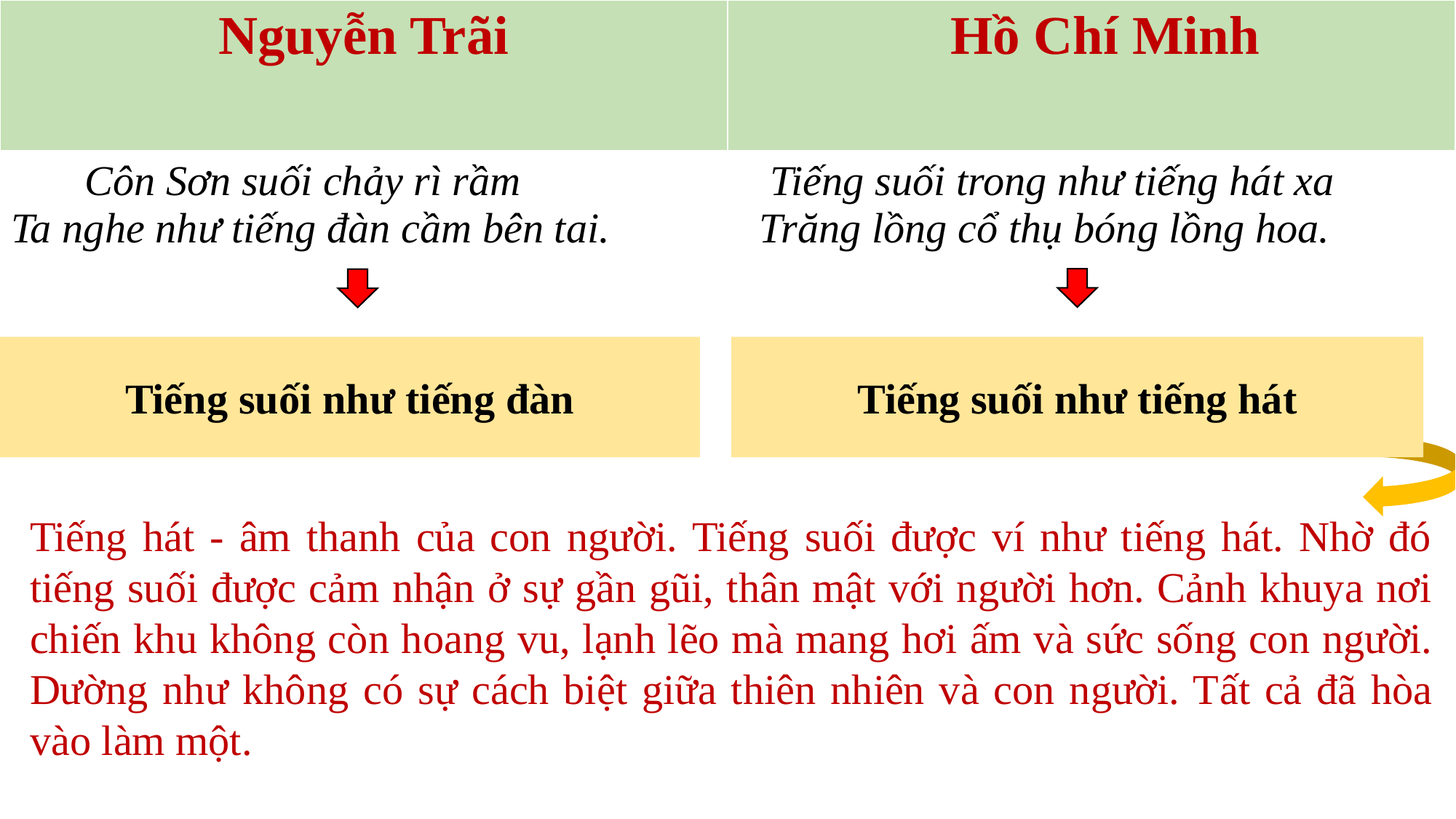

| Nguyễn Trãi | Hồ Chí Minh |
| --- | --- |
| Côn Sơn suối chảy rì rầm Ta nghe như tiếng đàn cầm bên tai. | Tiếng suối trong như tiếng hát xa Trăng lồng cổ thụ bóng lồng hoa. |

Tiếng suối như tiếng đàn
Tiếng suối như tiếng hát

Tiếng hát - âm thanh của con người. Tiếng suối được ví như tiếng hát. Nhờ đó tiếng suối được cảm nhận ở sự gần gũi, thân mật với người hơn. Cảnh khuya nơi chiến khu không còn hoang vu, lạnh lẽo mà mang hơi ấm và sức sống con người. Dường như không có sự cách biệt giữa thiên nhiên và con người. Tất cả đã hòa vào làm một.